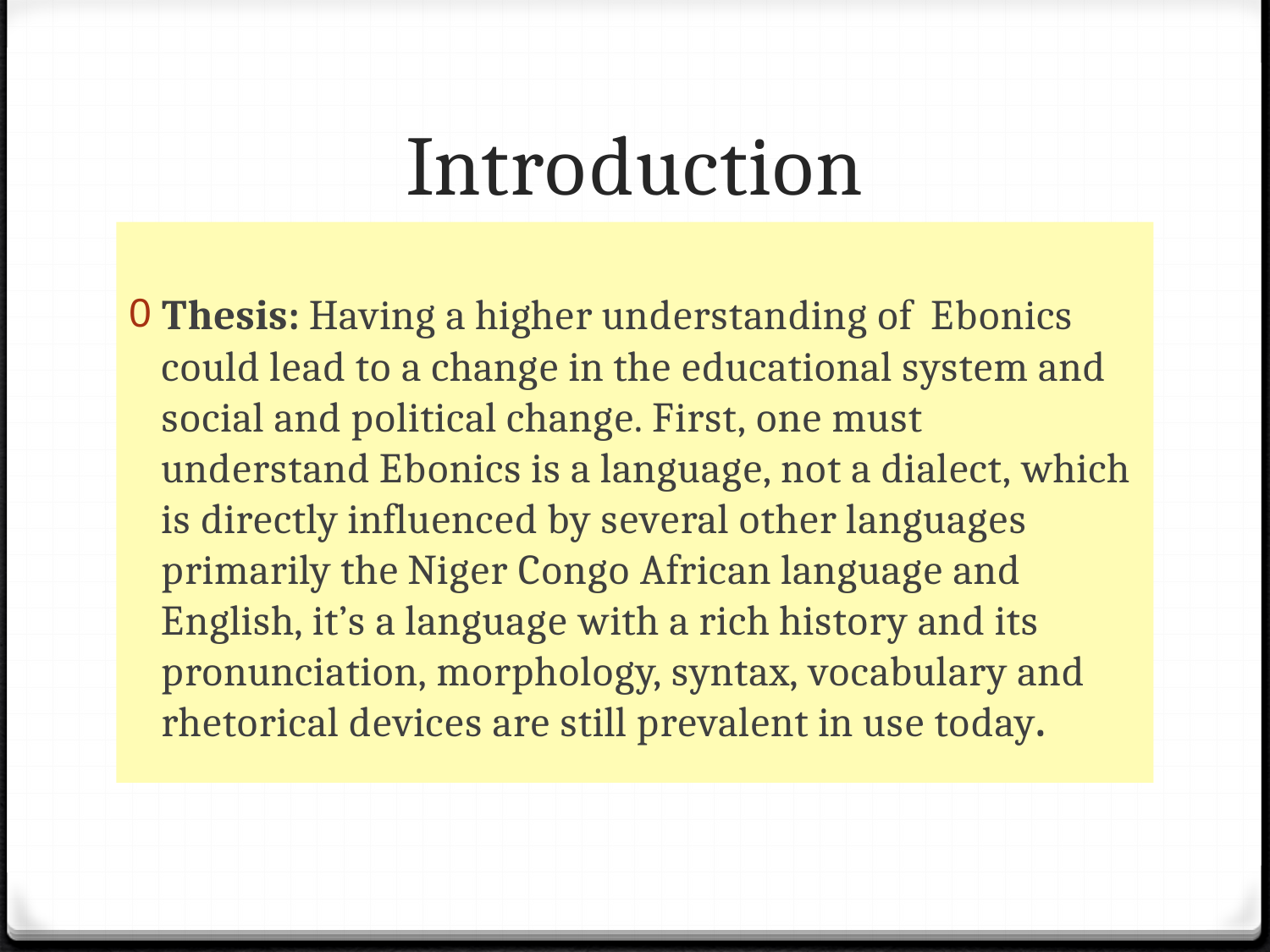

# Introduction

Thesis: Having a higher understanding of  Ebonics could lead to a change in the educational system and social and political change. First, one must understand Ebonics is a language, not a dialect, which is directly influenced by several other languages primarily the Niger Congo African language and English, it’s a language with a rich history and its pronunciation, morphology, syntax, vocabulary and rhetorical devices are still prevalent in use today.